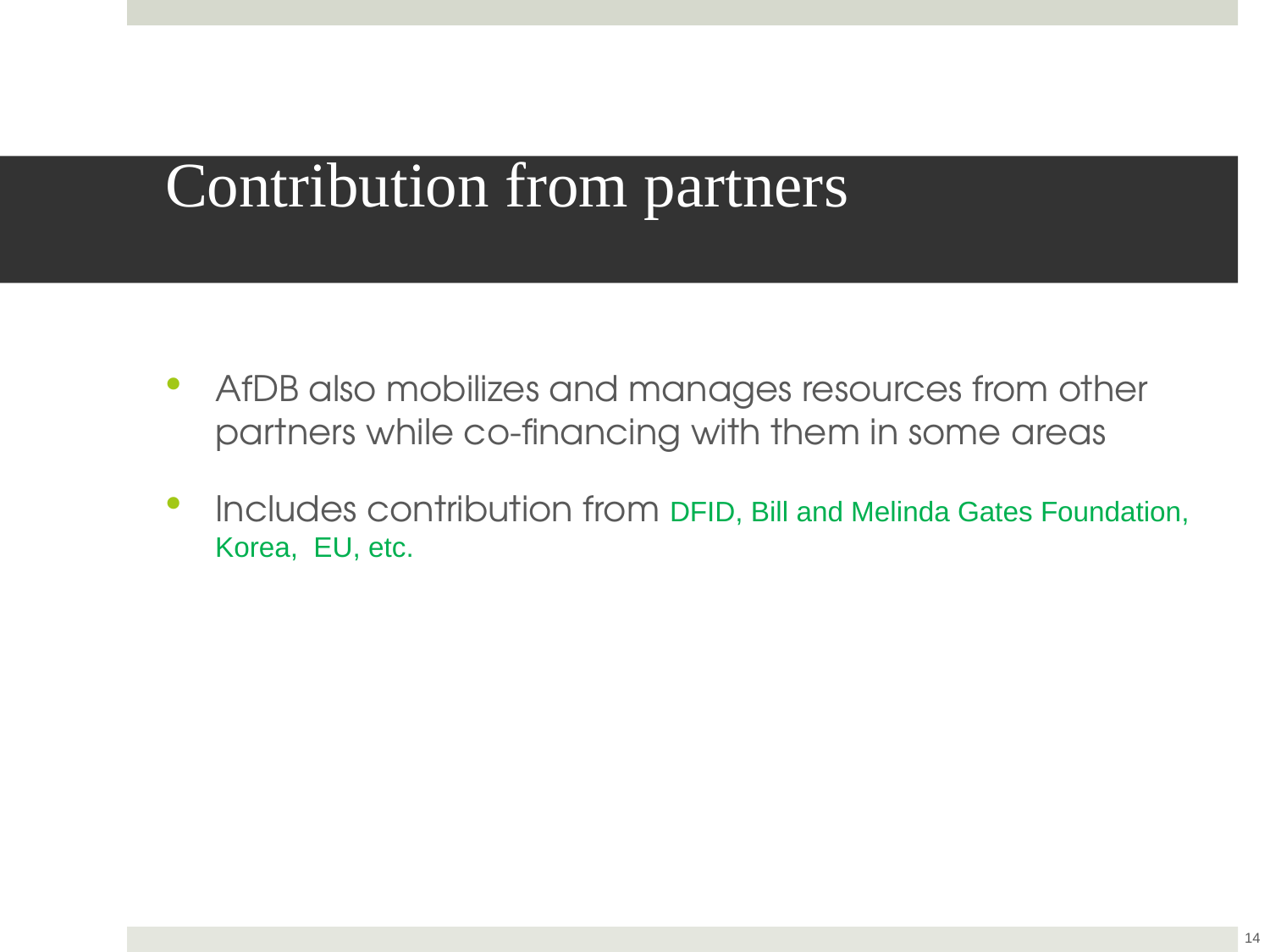

# Contribution from partners
AfDB also mobilizes and manages resources from other partners while co-financing with them in some areas
Includes contribution from DFID, Bill and Melinda Gates Foundation, Korea,  EU, etc.

14